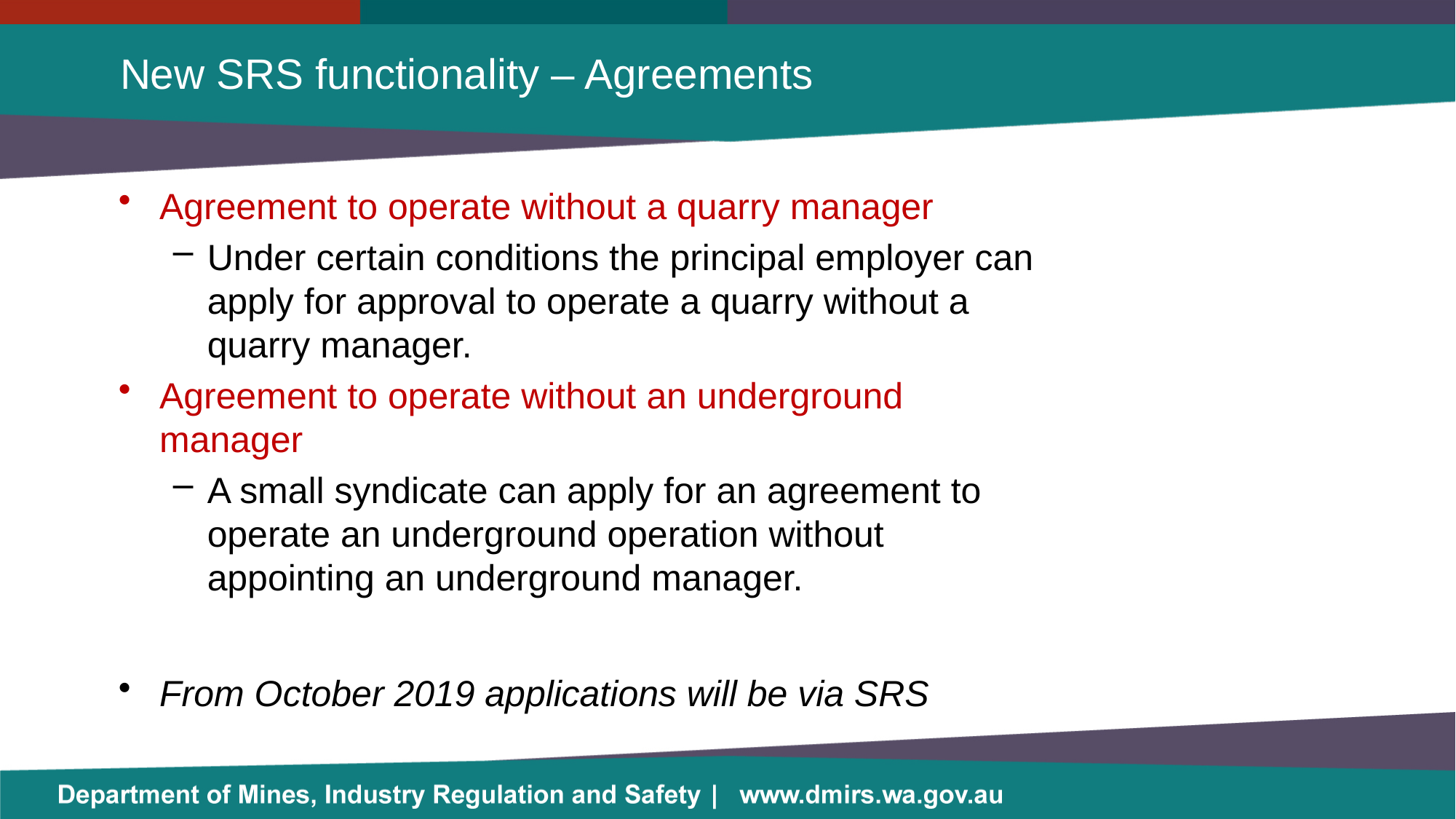

# New SRS functionality – Agreements
Agreement to operate without a quarry manager
Under certain conditions the principal employer can apply for approval to operate a quarry without a quarry manager.
Agreement to operate without an underground manager
A small syndicate can apply for an agreement to operate an underground operation without appointing an underground manager.

From October 2019 applications will be via SRS